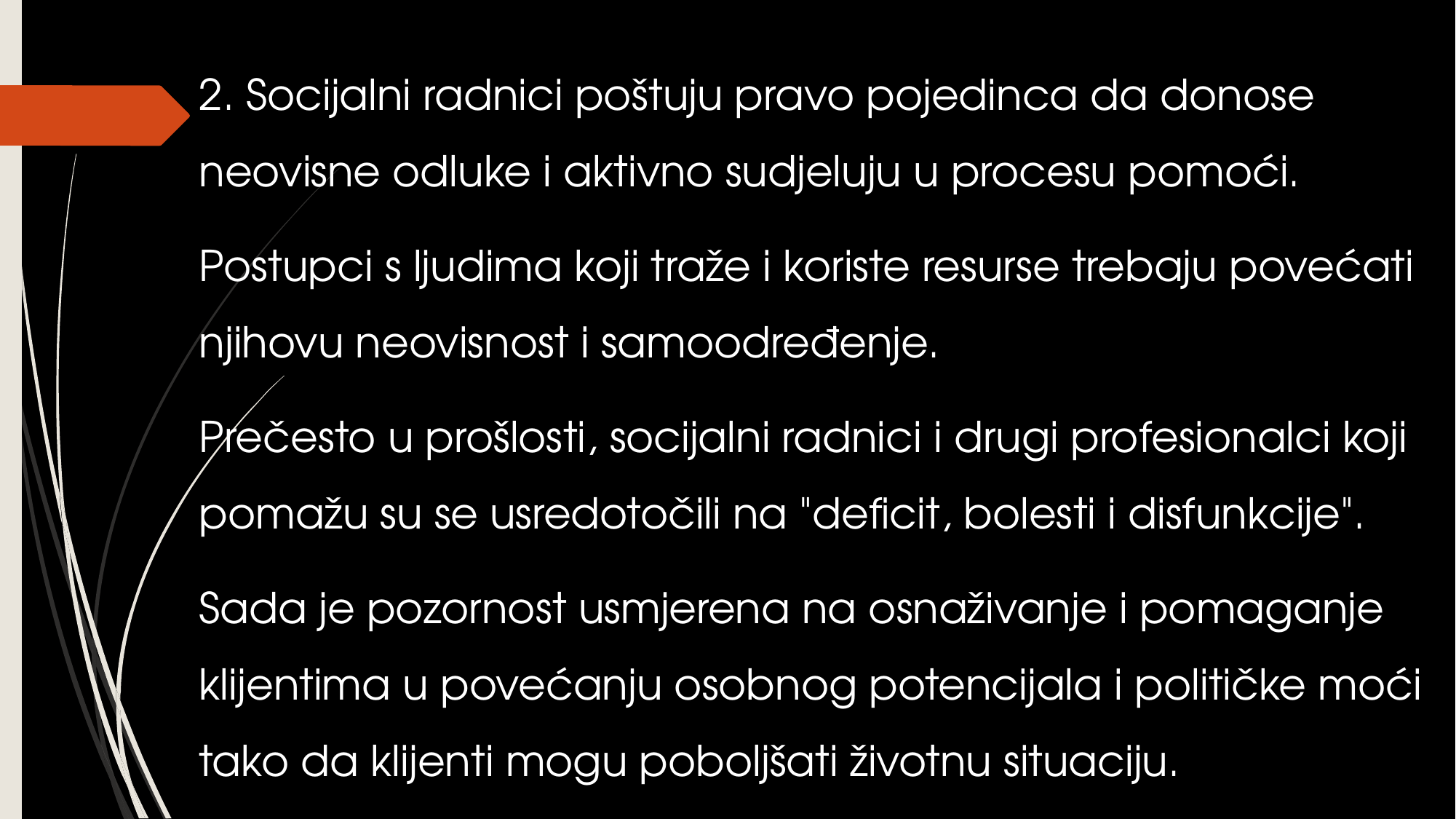

2. Socijalni radnici poštuju pravo pojedinca da donose neovisne odluke i aktivno sudjeluju u procesu pomoći.
Postupci s ljudima koji traže i koriste resurse trebaju povećati njihovu neovisnost i samoodređenje.
Prečesto u prošlosti, socijalni radnici i drugi profesionalci koji pomažu su se usredotočili na "deficit, bolesti i disfunkcije".
Sada je pozornost usmjerena na osnaživanje i pomaganje klijentima u povećanju osobnog potencijala i političke moći tako da klijenti mogu poboljšati životnu situaciju.